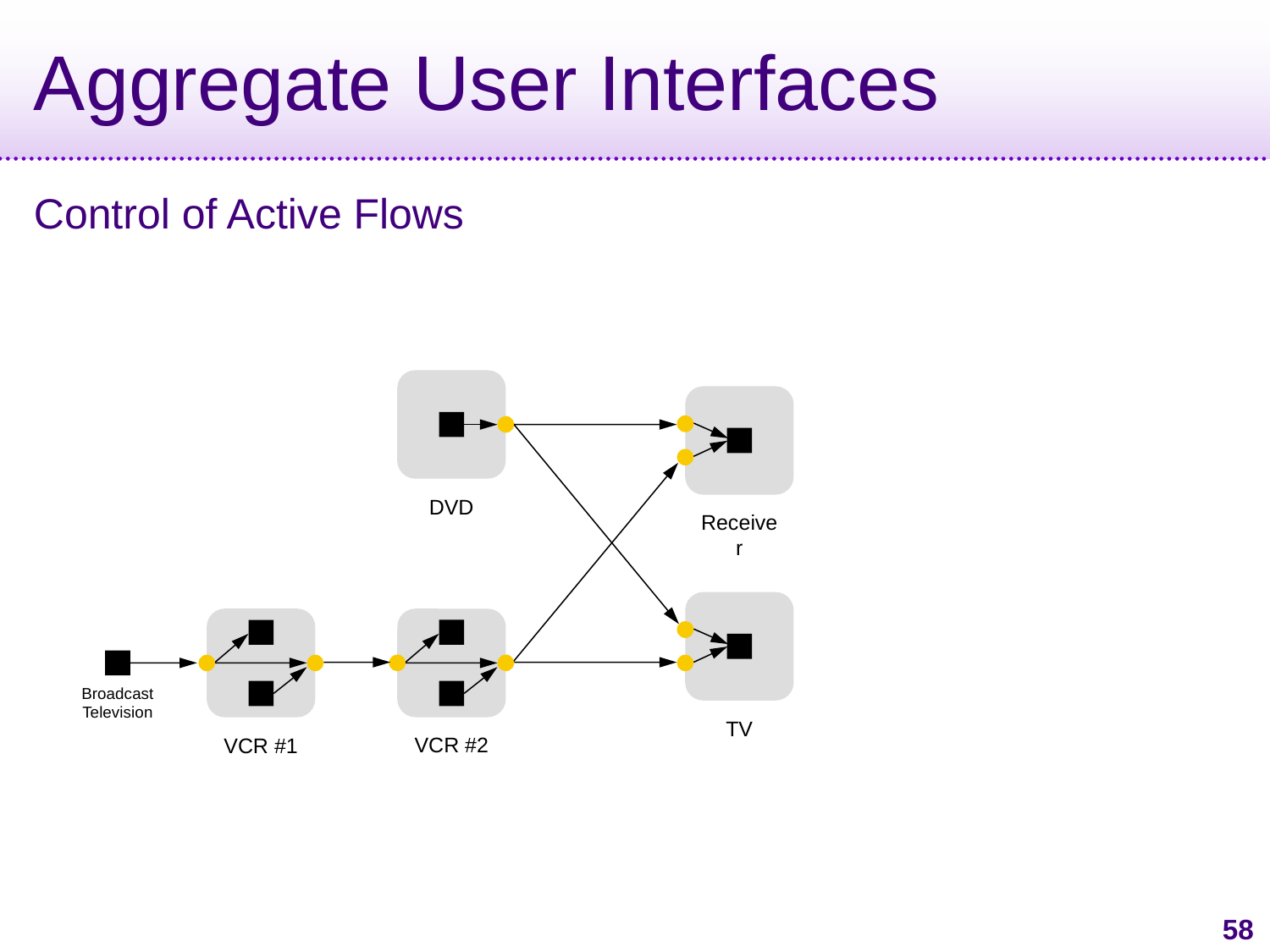

# Aggregate User Interfaces
Control of Active Flows

DVD

Receiver

VCR #2

Broadcast
Television

TV
VCR #1